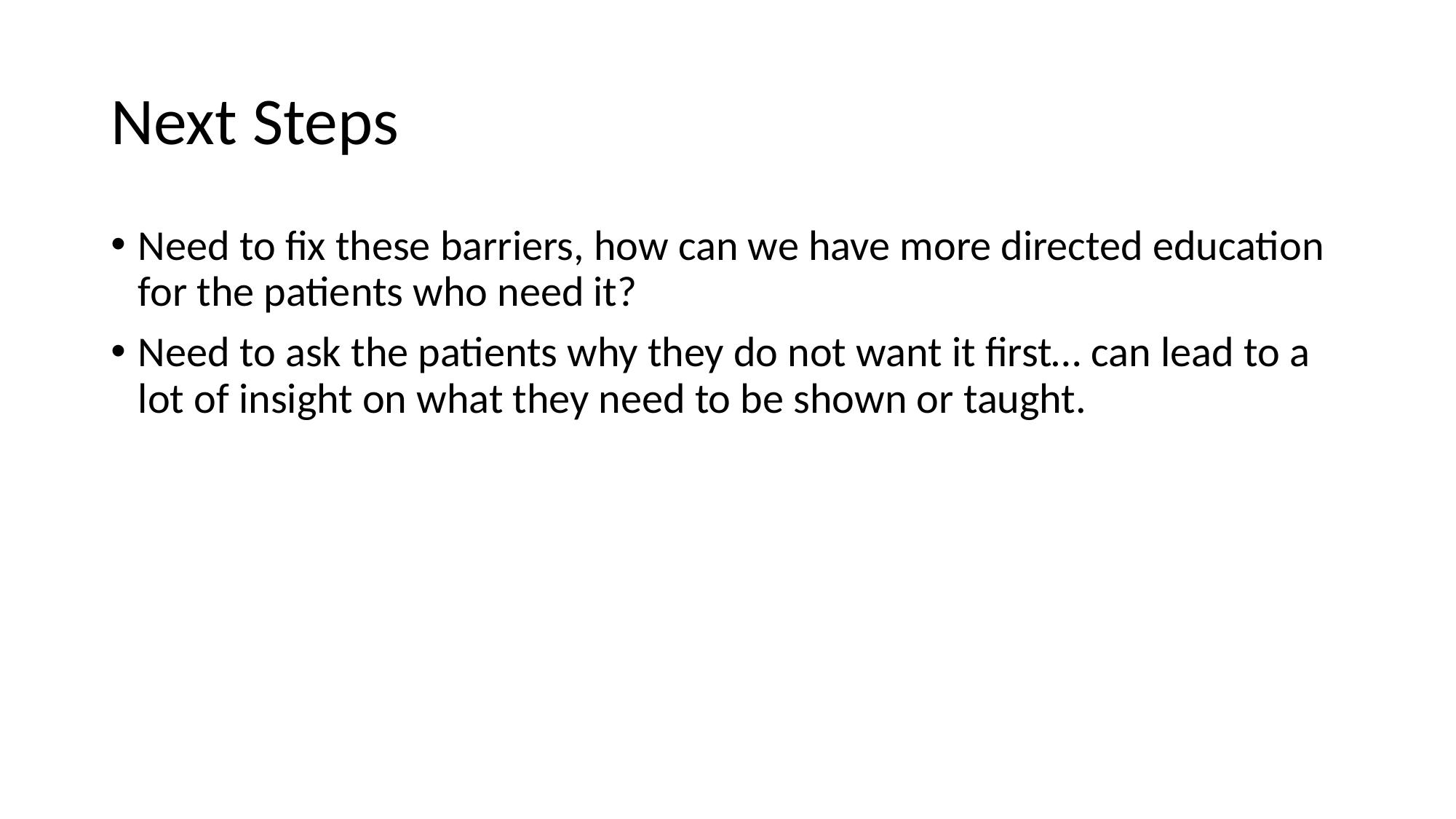

# Next Steps
Need to fix these barriers, how can we have more directed education for the patients who need it?
Need to ask the patients why they do not want it first… can lead to a lot of insight on what they need to be shown or taught.